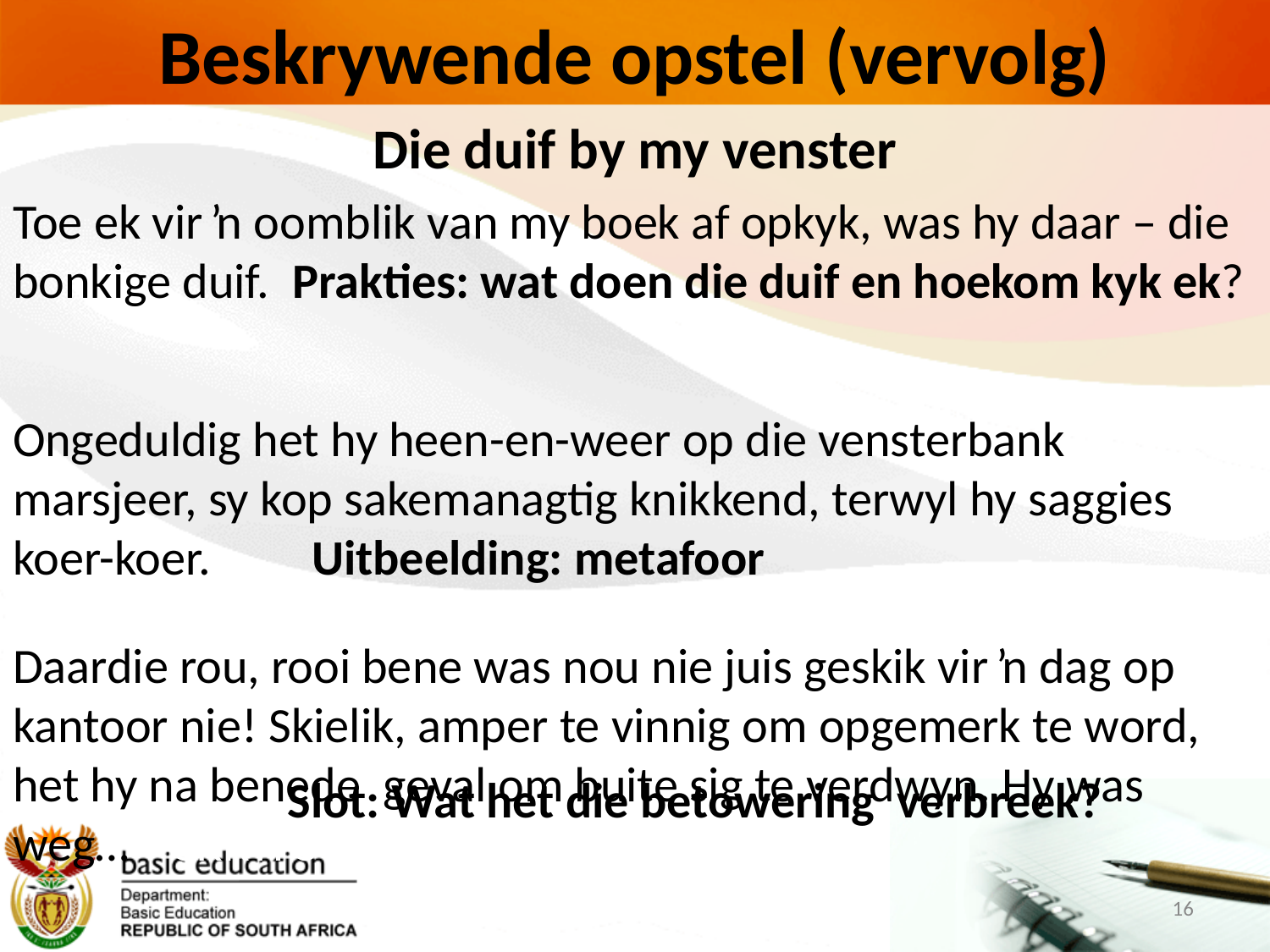

# Beskrywende opstel (vervolg)
Die duif by my venster
Toe ek vir ŉ oomblik van my boek af opkyk, was hy daar – die bonkige duif.  Prakties: wat doen die duif en hoekom kyk ek?

Ongeduldig het hy heen-en-weer op die vensterbank marsjeer, sy kop sakemanagtig knikkend, terwyl hy saggies koer-koer.         Uitbeelding: metafoor

Daardie rou, rooi bene was nou nie juis geskik vir ŉ dag op kantoor nie! Skielik, amper te vinnig om opgemerk te word, het hy na benede  geval om buite sig te verdwyn. Hy was weg…    SKRYFSTUKSKRYFSTUK

Slot: Wat het die betowering  verbreek?
16